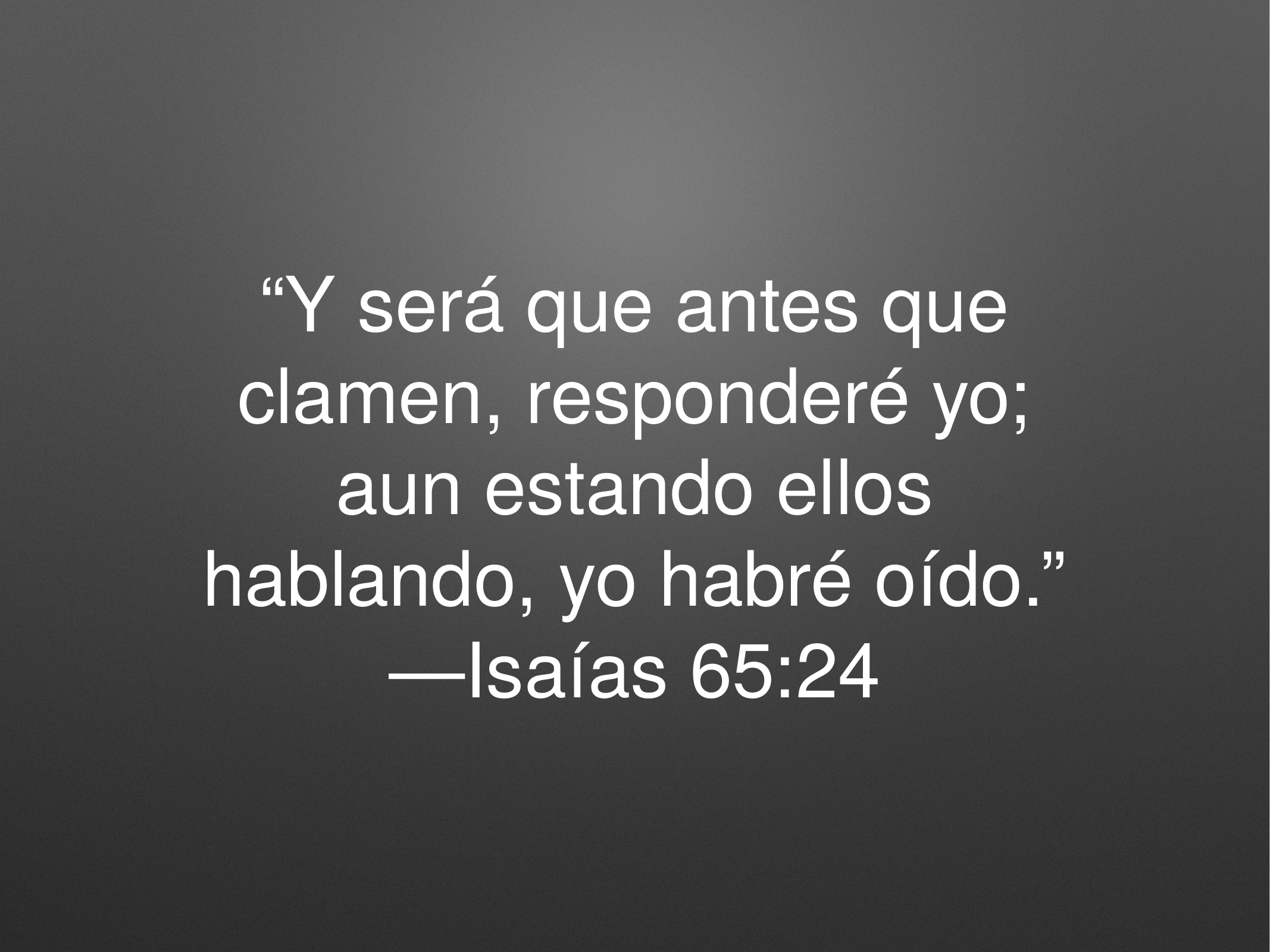

# “Y será que antes que clamen, responderé yo; aun estando ellos hablando, yo habré oído.”
—Isaías 65:24